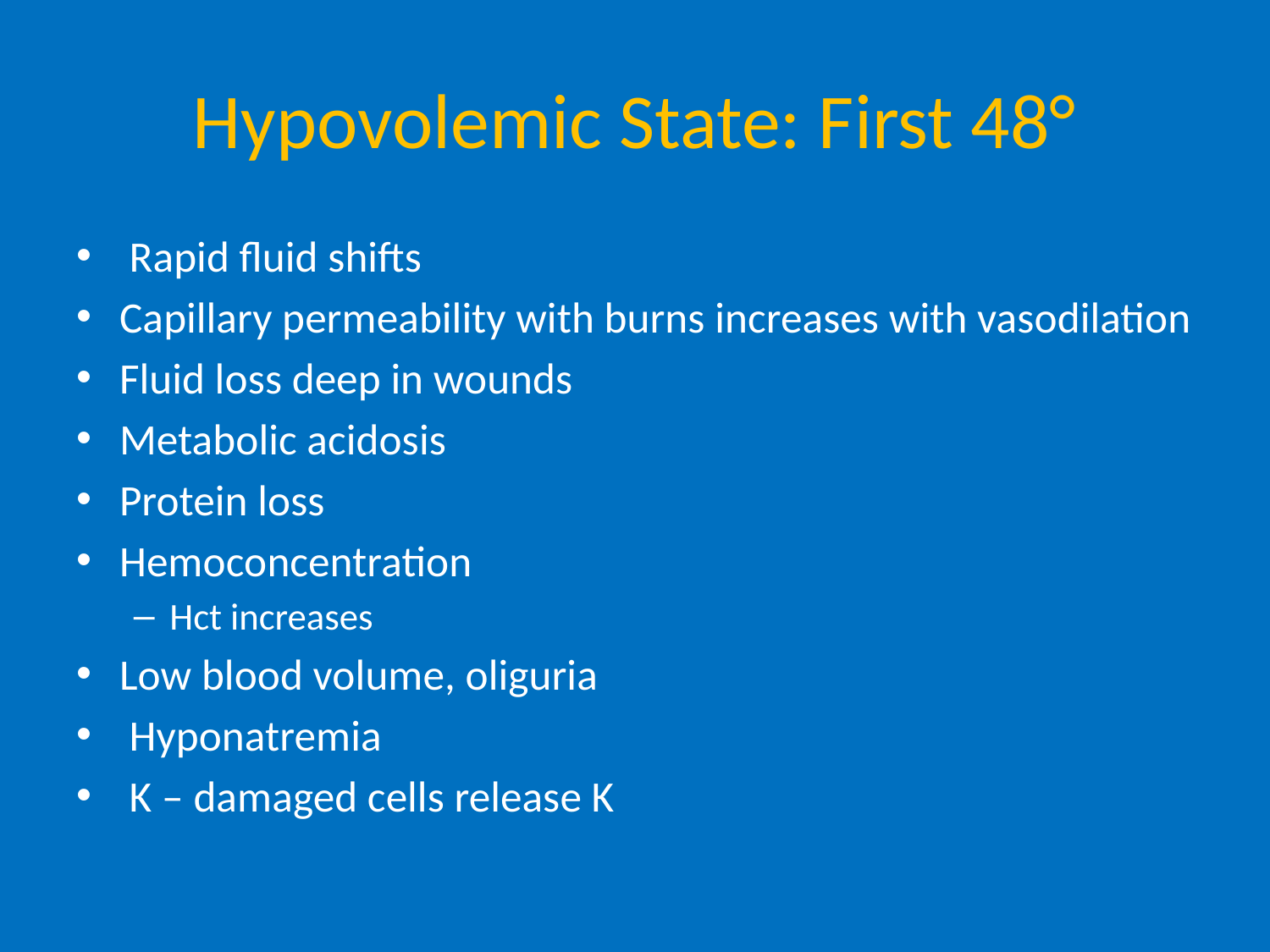

# Hypovolemic State: First 48°
 Rapid fluid shifts
Capillary permeability with burns increases with vasodilation
Fluid loss deep in wounds
Metabolic acidosis
Protein loss
Hemoconcentration
Hct increases
Low blood volume, oliguria
 Hyponatremia
 K – damaged cells release K